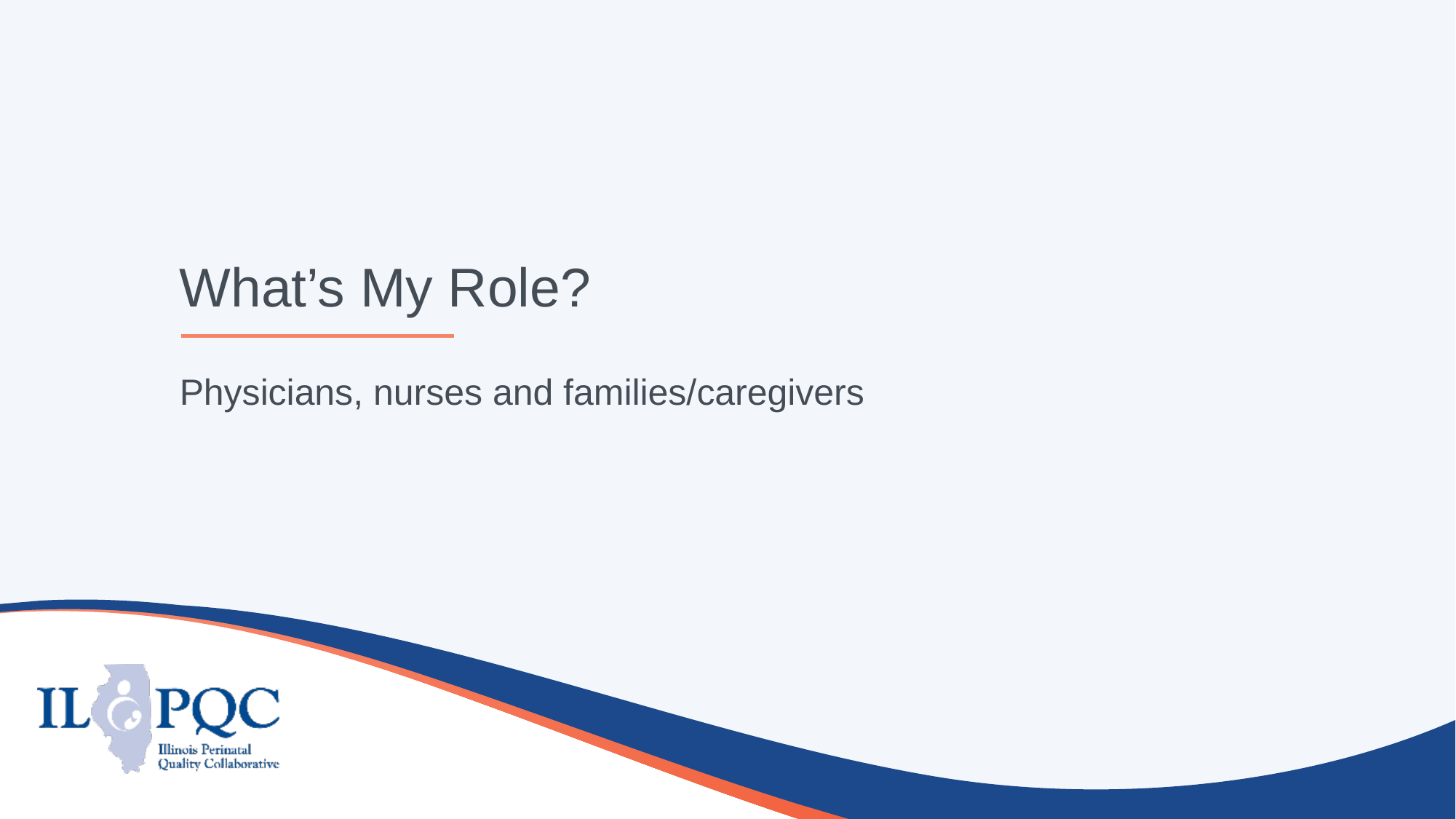

# What’s My Role?
Physicians, nurses and families/caregivers